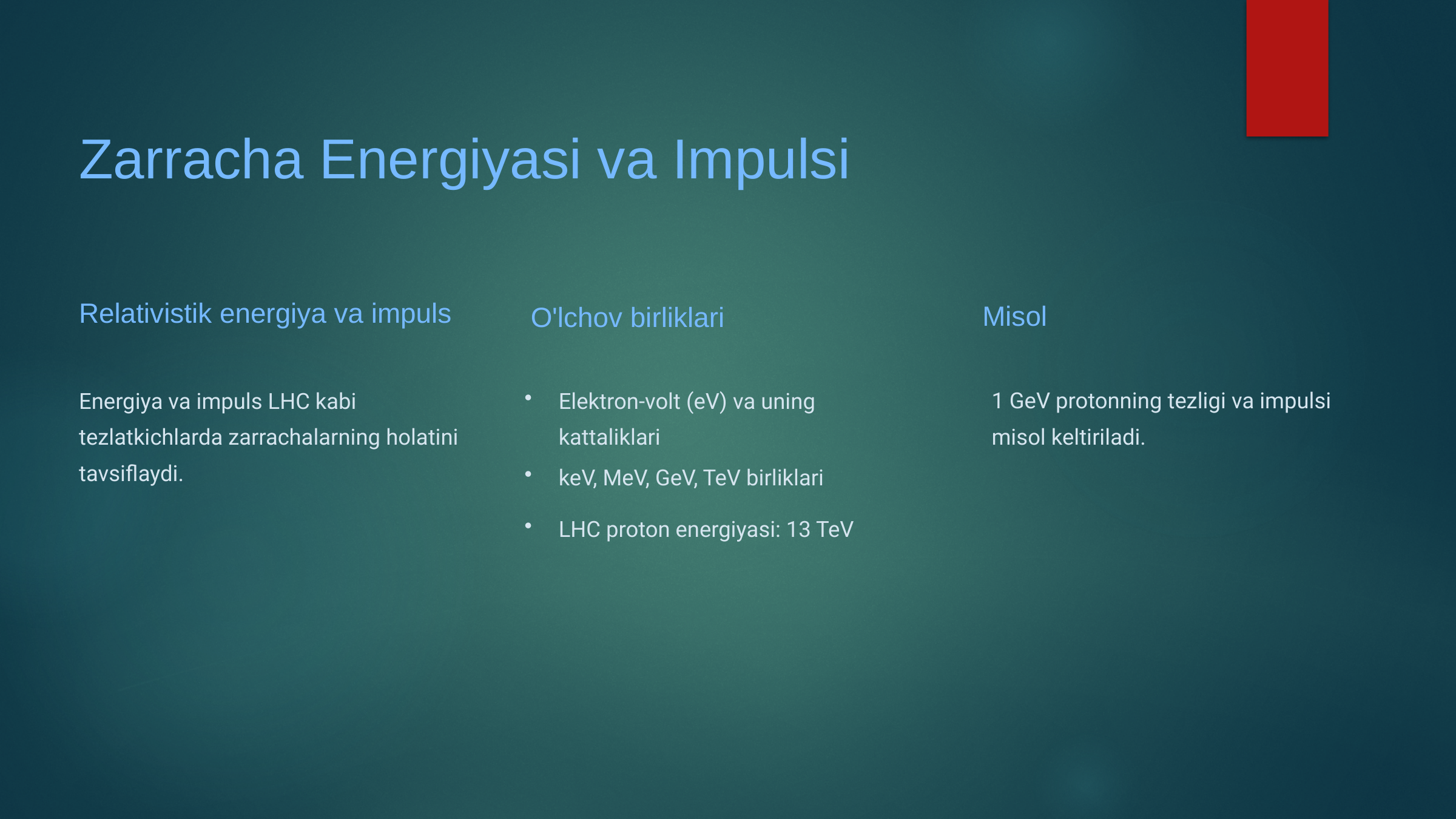

Zarracha Energiyasi va Impulsi
Relativistik energiya va impuls
Misol
O'lchov birliklari
1 GeV protonning tezligi va impulsi misol keltiriladi.
Energiya va impuls LHC kabi tezlatkichlarda zarrachalarning holatini tavsiflaydi.
Elektron-volt (eV) va uning kattaliklari
keV, MeV, GeV, TeV birliklari
LHC proton energiyasi: 13 TeV